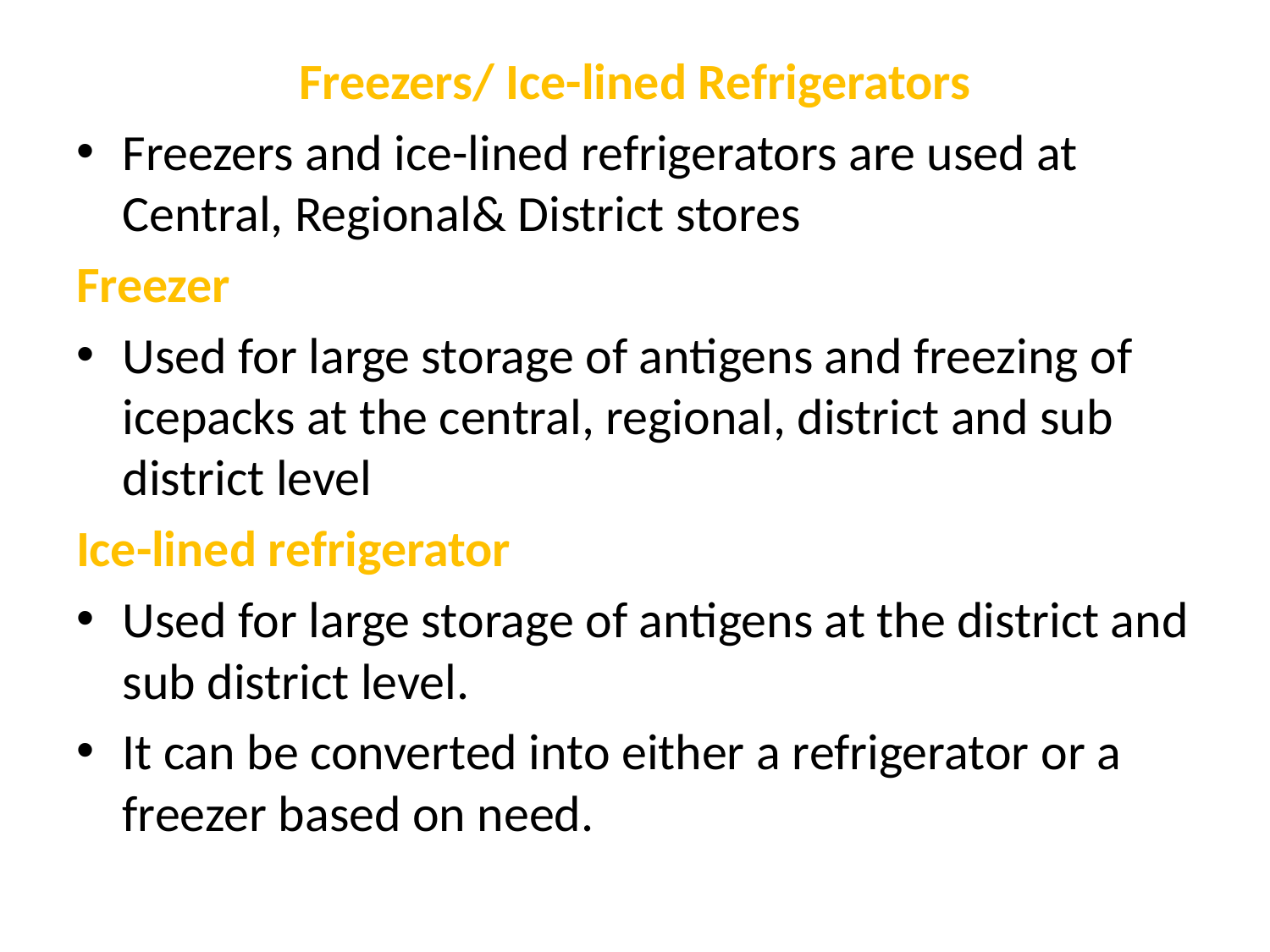

Freezers/ Ice-lined Refrigerators
Freezers and ice-lined refrigerators are used at Central, Regional& District stores
Freezer
Used for large storage of antigens and freezing of icepacks at the central, regional, district and sub district level
Ice-lined refrigerator
Used for large storage of antigens at the district and sub district level.
It can be converted into either a refrigerator or a freezer based on need.